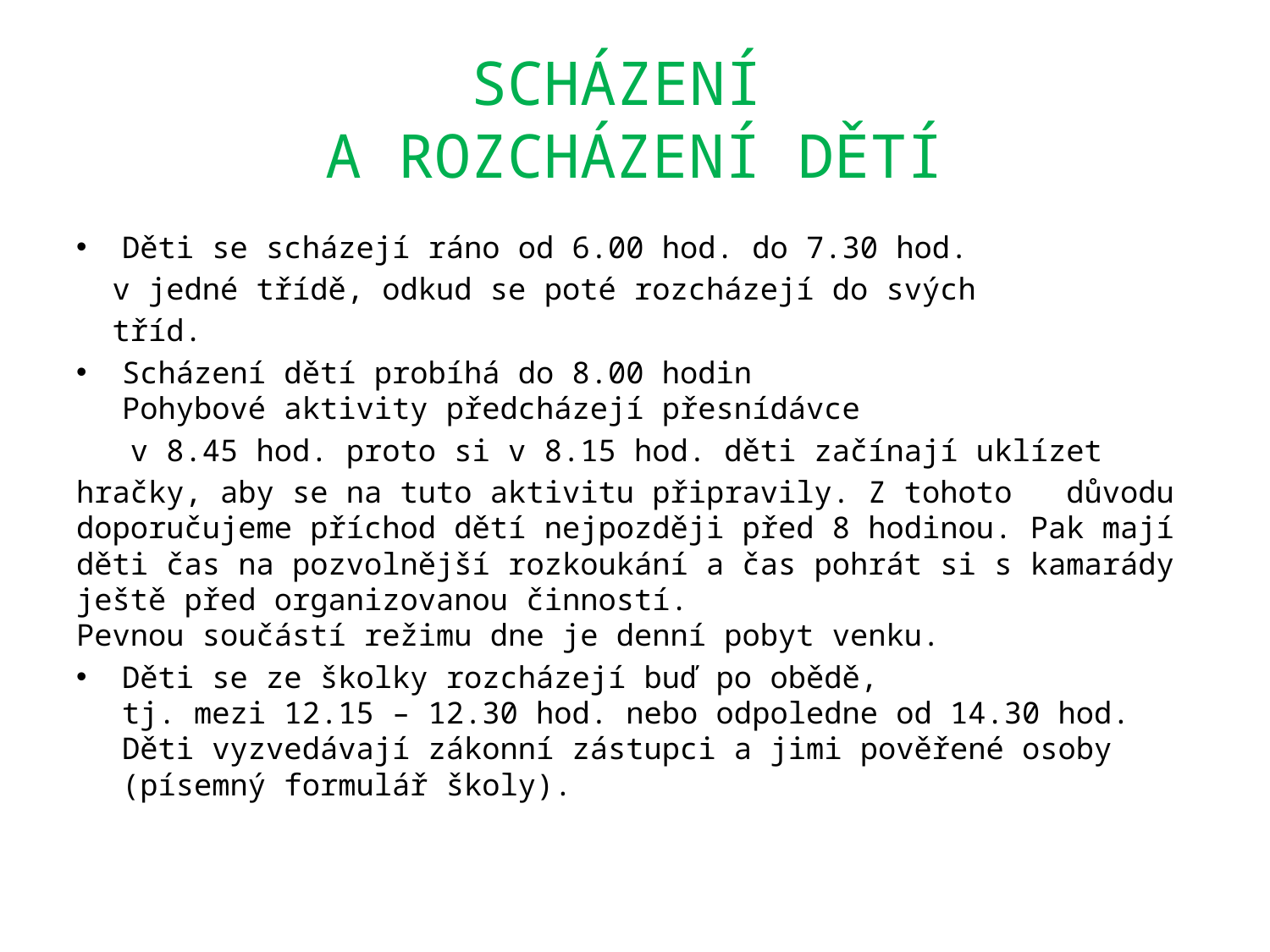

# SCHÁZENÍ A ROZCHÁZENÍ DĚTÍ
Děti se scházejí ráno od 6.00 hod. do 7.30 hod.
  v jedné třídě, odkud se poté rozcházejí do svých
  tříd.
Scházení dětí probíhá do 8.00 hodin
Pohybové aktivity předcházejí přesnídávce
   v 8.45 hod. proto si v 8.15 hod. děti začínají uklízet
hračky, aby se na tuto aktivitu připravily. Z tohoto   důvodu doporučujeme příchod dětí nejpozději před 8 hodinou. Pak mají děti čas na pozvolnější rozkoukání a čas pohrát si s kamarády ještě před organizovanou činností.
Pevnou součástí režimu dne je denní pobyt venku.
Děti se ze školky rozcházejí buď po obědě,
tj. mezi 12.15 – 12.30 hod. nebo odpoledne od 14.30 hod. Děti vyzvedávají zákonní zástupci a jimi pověřené osoby (písemný formulář školy).